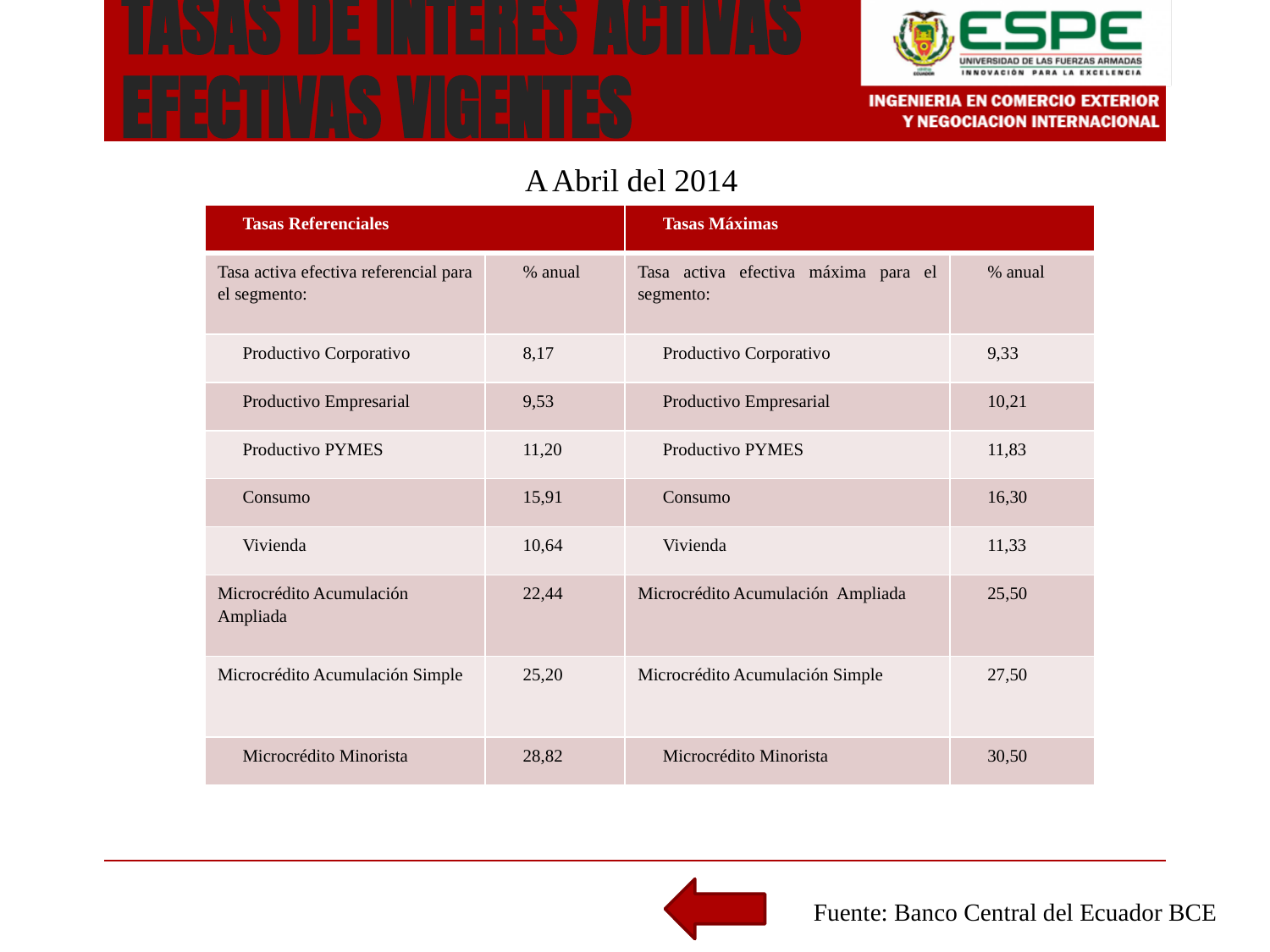

# TASAS DE INTERES ACTIVAS EFECTIVAS VIGENTES
A Abril del 2014
| Tasas Referenciales |  | Tasas Máximas |  |
| --- | --- | --- | --- |
| Tasa activa efectiva referencial para el segmento: | % anual | Tasa activa efectiva máxima para el segmento: | % anual |
| Productivo Corporativo | 8,17 | Productivo Corporativo | 9,33 |
| Productivo Empresarial | 9,53 | Productivo Empresarial | 10,21 |
| Productivo PYMES | 11,20 | Productivo PYMES | 11,83 |
| Consumo | 15,91 | Consumo | 16,30 |
| Vivienda | 10,64 | Vivienda | 11,33 |
| Microcrédito Acumulación Ampliada | 22,44 | Microcrédito Acumulación Ampliada | 25,50 |
| Microcrédito Acumulación Simple | 25,20 | Microcrédito Acumulación Simple | 27,50 |
| Microcrédito Minorista | 28,82 | Microcrédito Minorista | 30,50 |

Fuente: Banco Central del Ecuador BCE